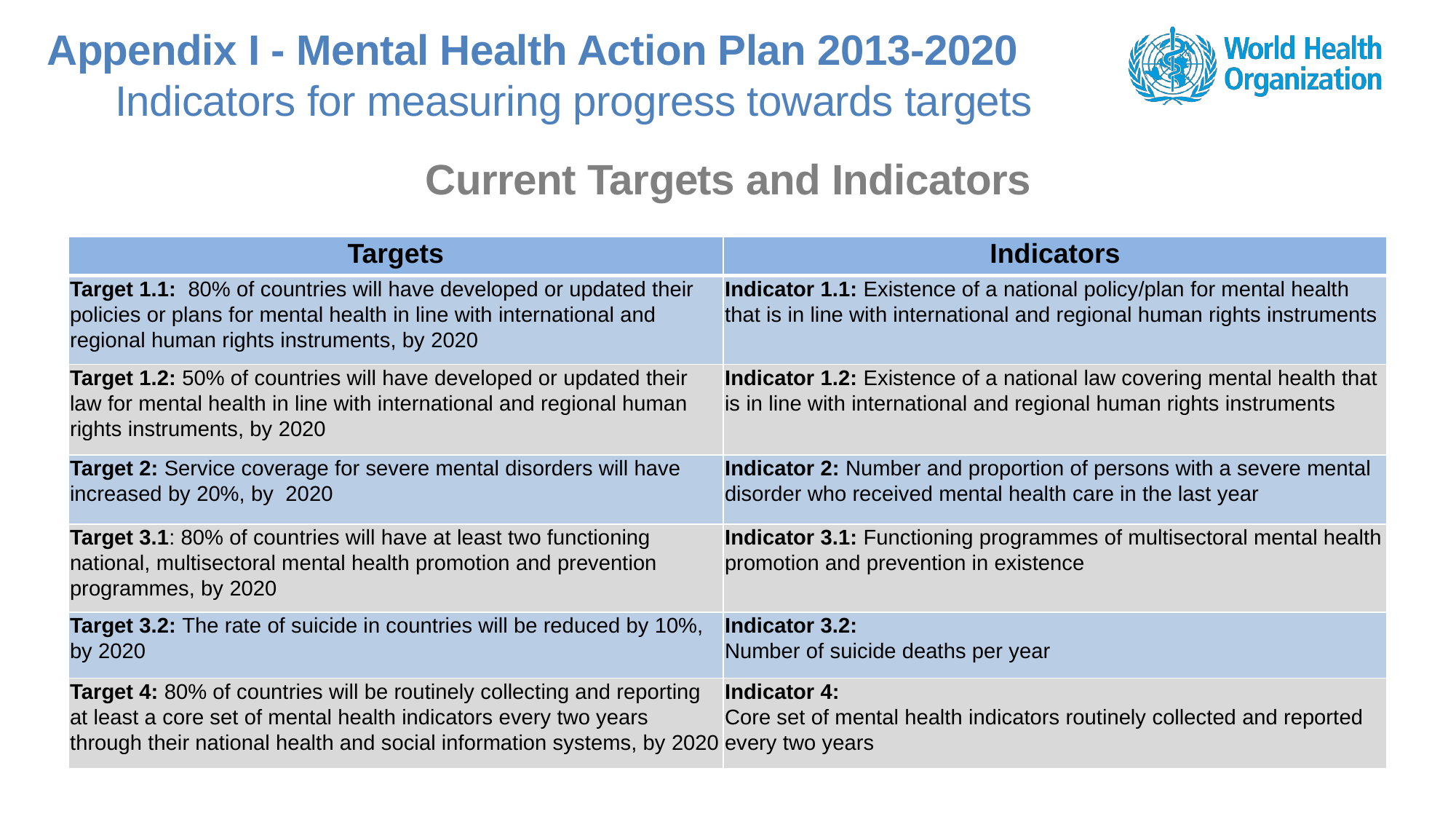

Appendix I - Mental Health Action Plan 2013-2020
Indicators for measuring progress towards targets
Current Targets and Indicators
| Targets | Indicators |
| --- | --- |
| Target 1.1: 80% of countries will have developed or updated their policies or plans for mental health in line with international and regional human rights instruments, by 2020 | Indicator 1.1: Existence of a national policy/plan for mental health that is in line with international and regional human rights instruments |
| Target 1.2: 50% of countries will have developed or updated their law for mental health in line with international and regional human rights instruments, by 2020 | Indicator 1.2: Existence of a national law covering mental health that is in line with international and regional human rights instruments |
| Target 2: Service coverage for severe mental disorders will have increased by 20%, by 2020 | Indicator 2: Number and proportion of persons with a severe mental disorder who received mental health care in the last year |
| Target 3.1: 80% of countries will have at least two functioning national, multisectoral mental health promotion and prevention programmes, by 2020 | Indicator 3.1: Functioning programmes of multisectoral mental health promotion and prevention in existence |
| Target 3.2: The rate of suicide in countries will be reduced by 10%, by 2020 | Indicator 3.2: Number of suicide deaths per year |
| Target 4: 80% of countries will be routinely collecting and reporting at least a core set of mental health indicators every two years through their national health and social information systems, by 2020 | Indicator 4: Core set of mental health indicators routinely collected and reported every two years |